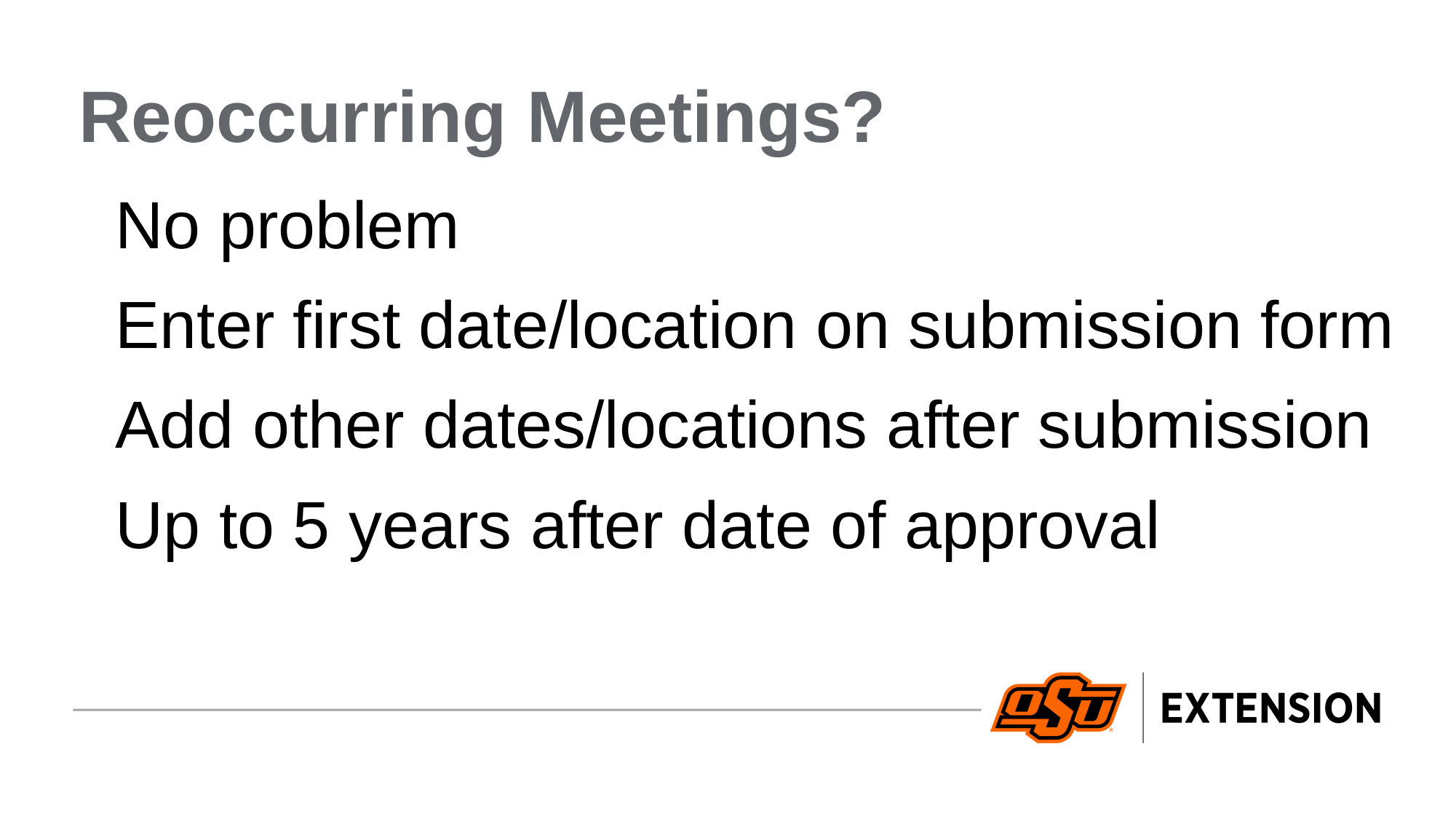

Reoccurring Meetings?
No problem
Enter first date/location on submission form
Add other dates/locations after submission
Up to 5 years after date of approval